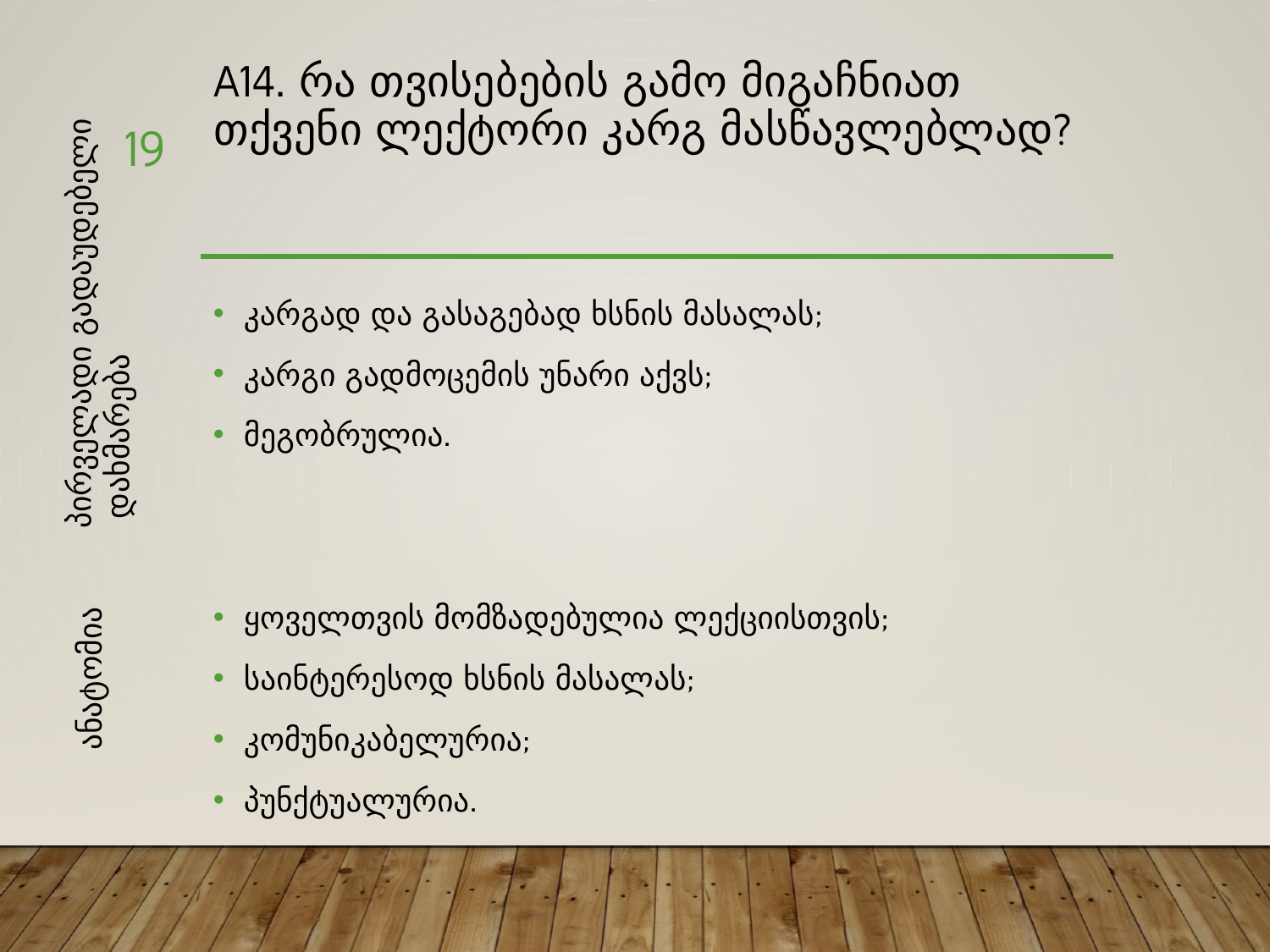

# A14. რა თვისებების გამო მიგაჩნიათ თქვენი ლექტორი კარგ მასწავლებლად?
19
პირველადი გადაუდებელი
 დახმარება
კარგად და გასაგებად ხსნის მასალას;
კარგი გადმოცემის უნარი აქვს;
მეგობრულია.

ყოველთვის მომზადებულია ლექციისთვის;
საინტერესოდ ხსნის მასალას;
კომუნიკაბელურია;
პუნქტუალურია.

ანატომია